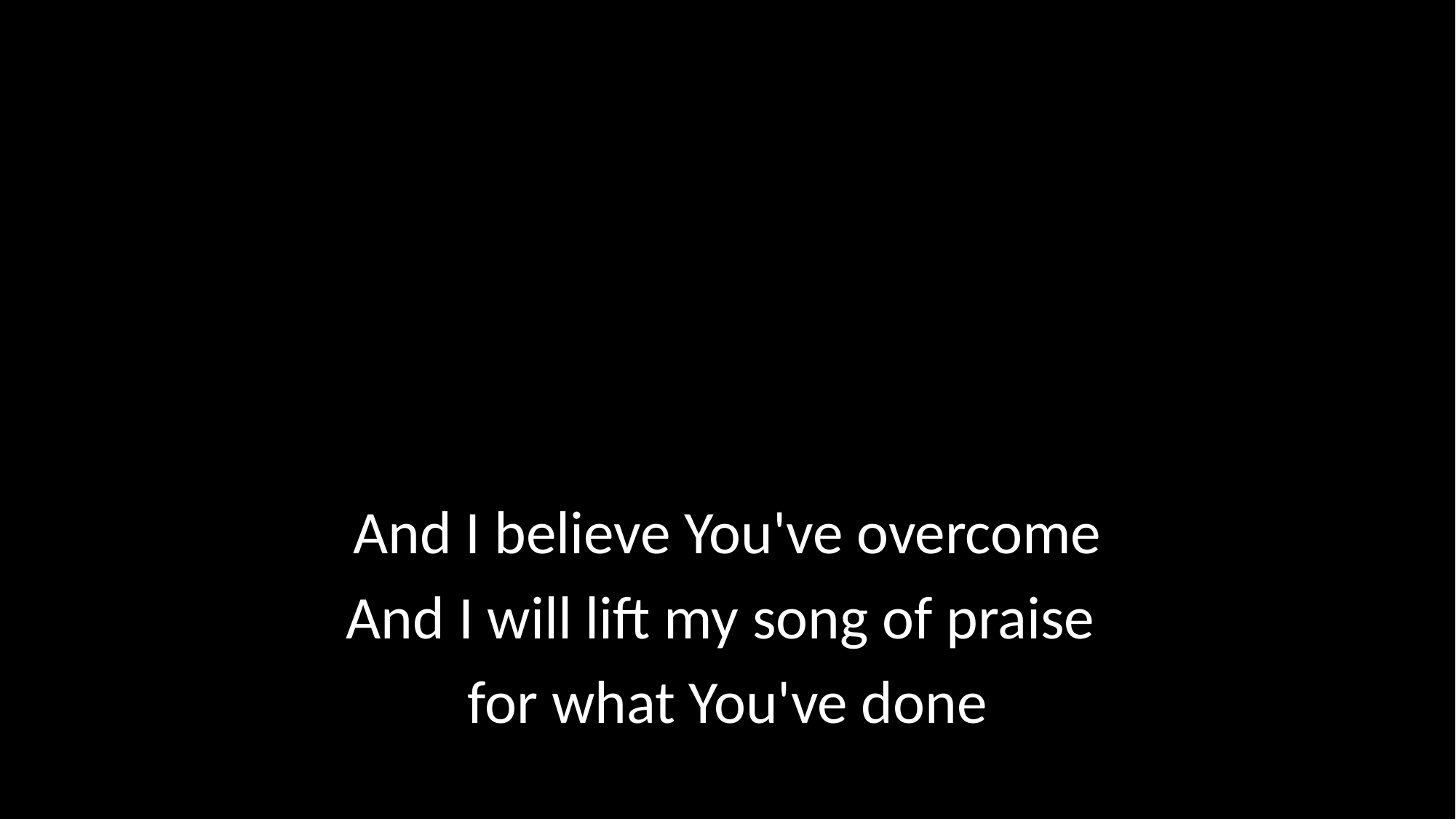

And I believe You've overcome
And I will lift my song of praise
for what You've done